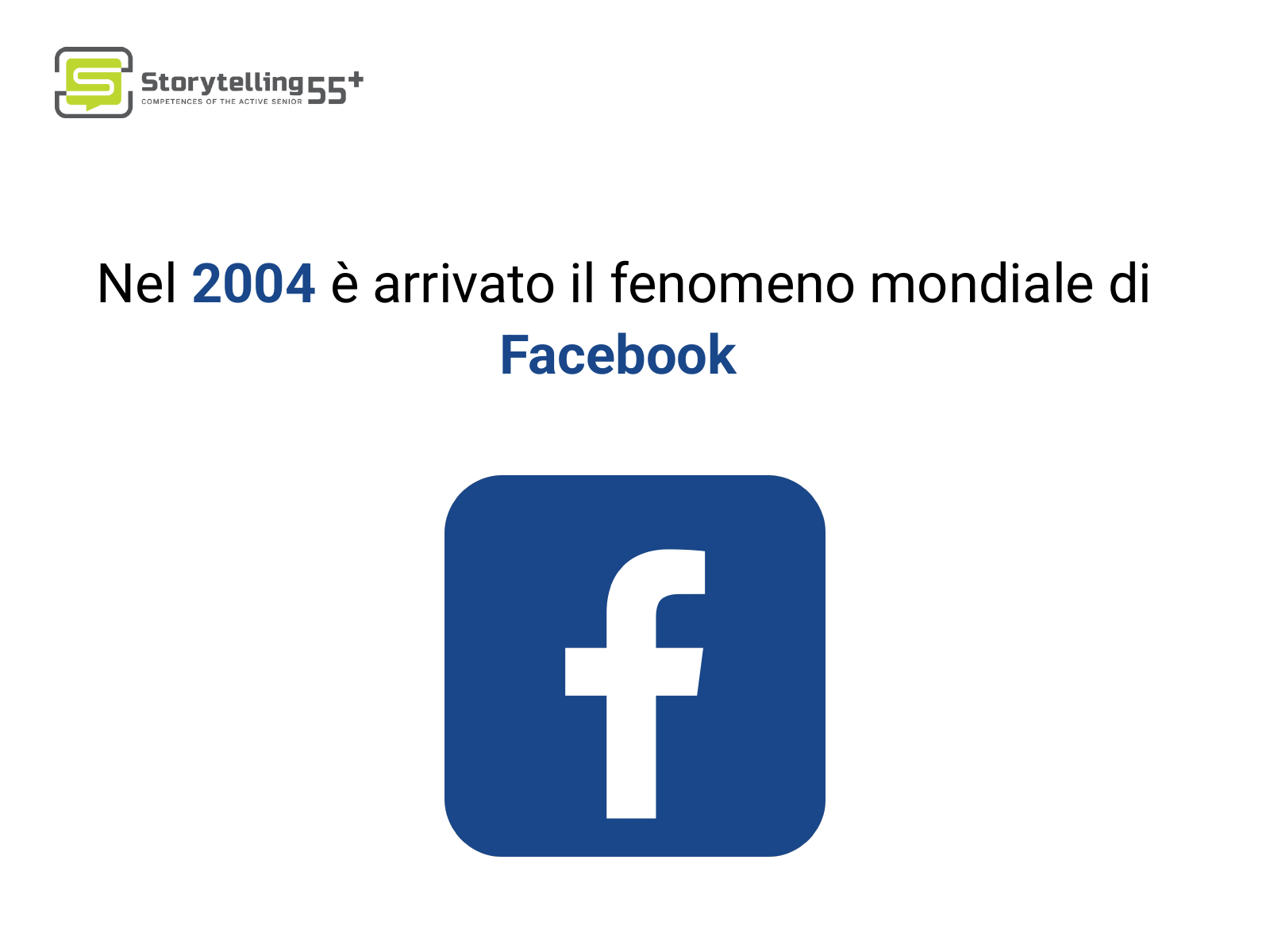

Nel 2004 è arrivato il fenomeno mondiale di Facebook